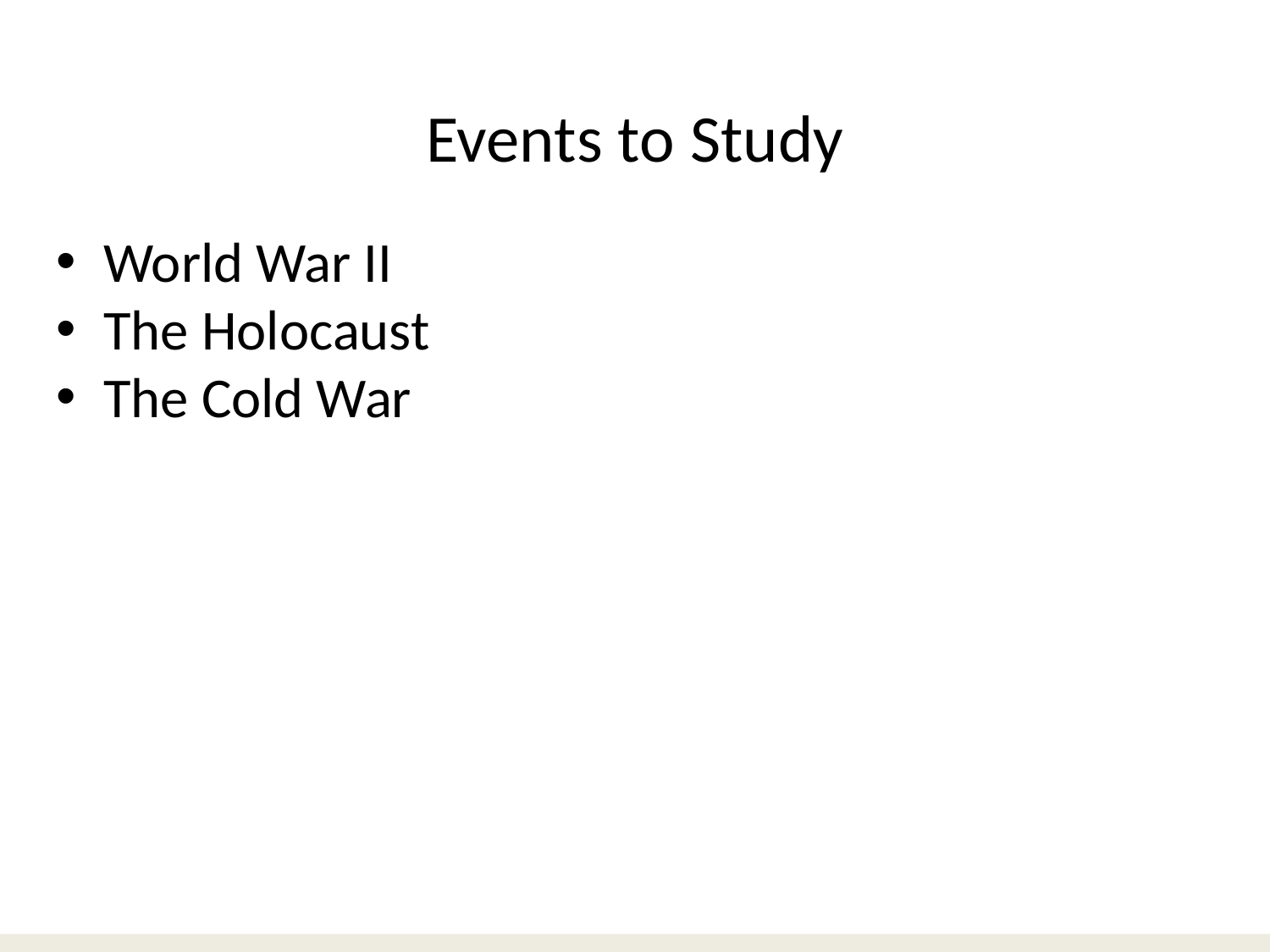

# Events to Study
World War II
The Holocaust
The Cold War